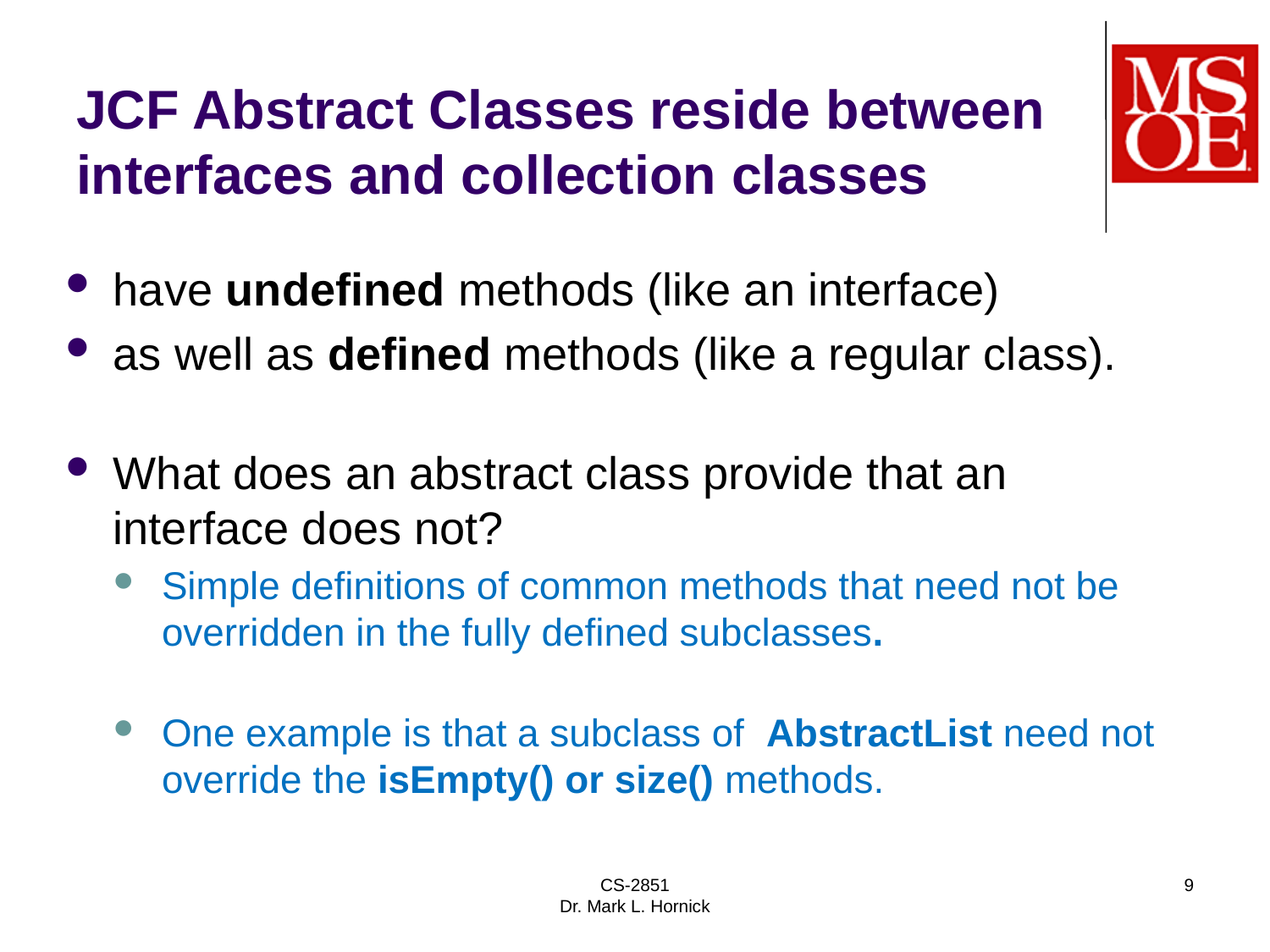

# JCF Abstract Classes reside between interfaces and collection classes
have undefined methods (like an interface)
as well as defined methods (like a regular class).
What does an abstract class provide that an interface does not?
Simple definitions of common methods that need not be overridden in the fully defined subclasses.
One example is that a subclass of  AbstractList need not override the isEmpty() or size() methods.

CS-2851
Dr. Mark L. Hornick
9